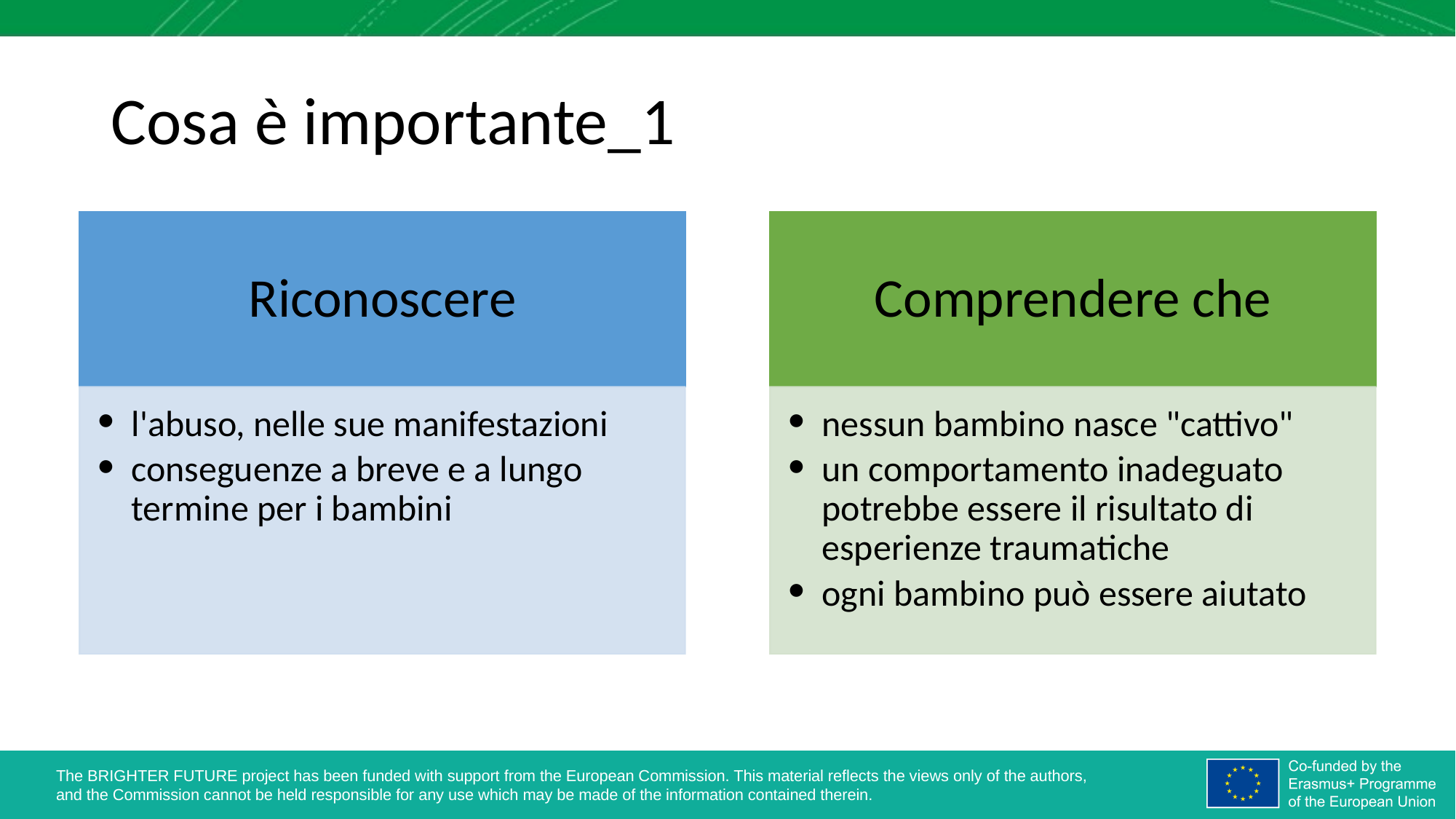

# Cosa è importante_1

Riconoscere

Comprendere che

l'abuso, nelle sue manifestazioni
conseguenze a breve e a lungo termine per i bambini

nessun bambino nasce "cattivo"
un comportamento inadeguato potrebbe essere il risultato di esperienze traumatiche
ogni bambino può essere aiutato